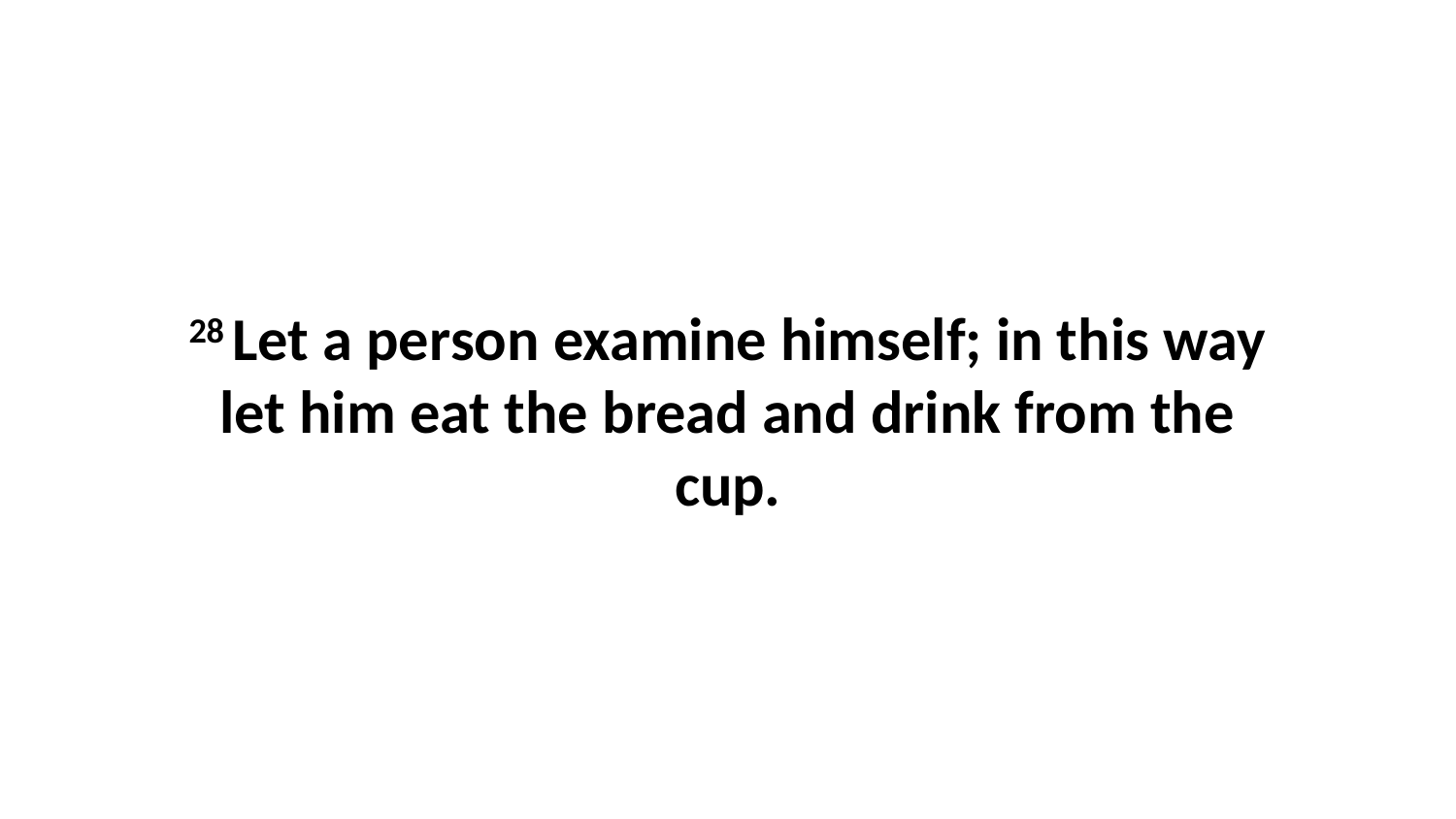

28 Let a person examine himself; in this way let him eat the bread and drink from the cup.